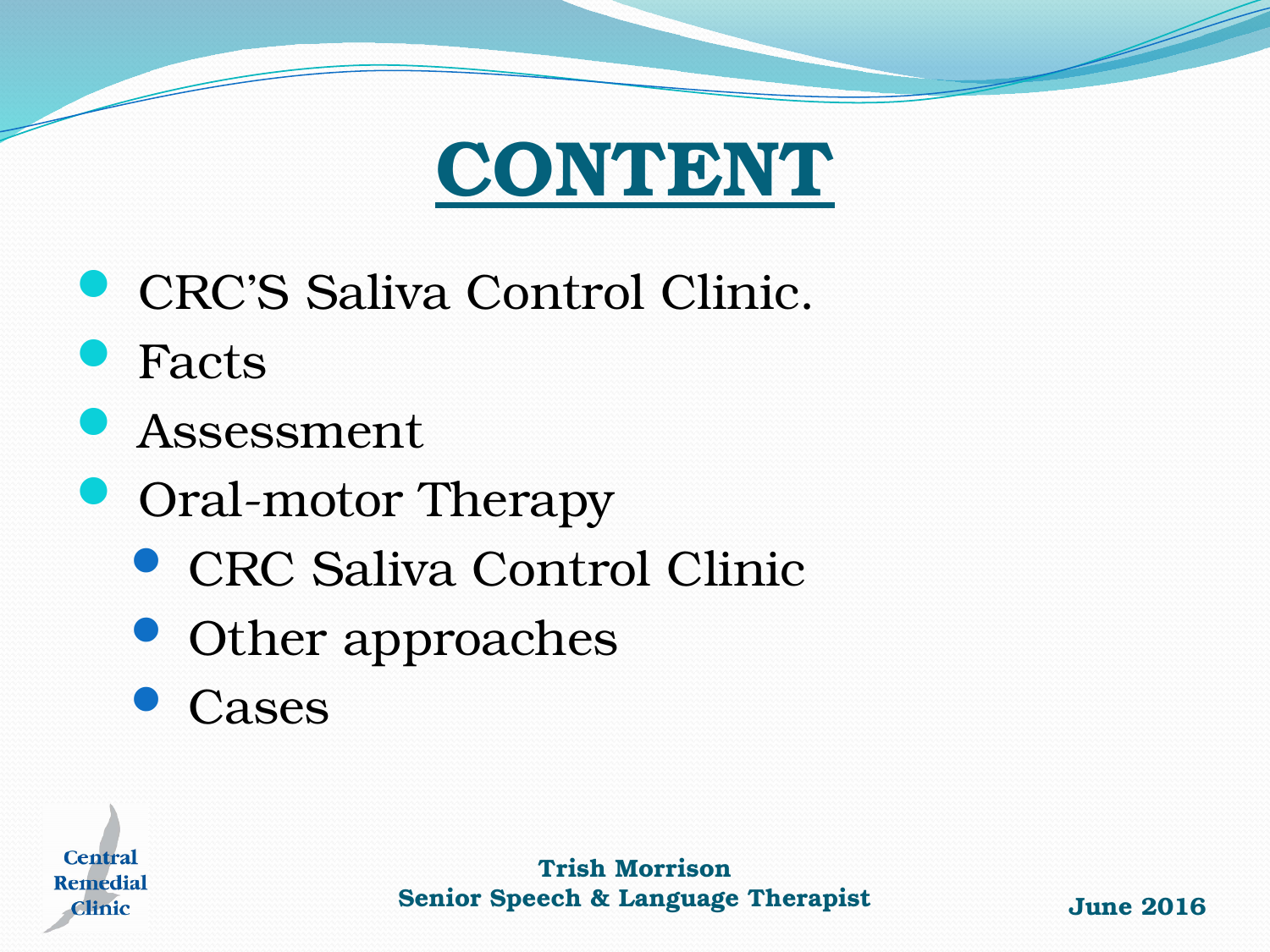

# CONTENT
 CRC’S Saliva Control Clinic.
 Facts
 Assessment
 Oral-motor Therapy
 CRC Saliva Control Clinic
 Other approaches
 Cases

Trish Morrison
Senior Speech & Language Therapist

June 2016